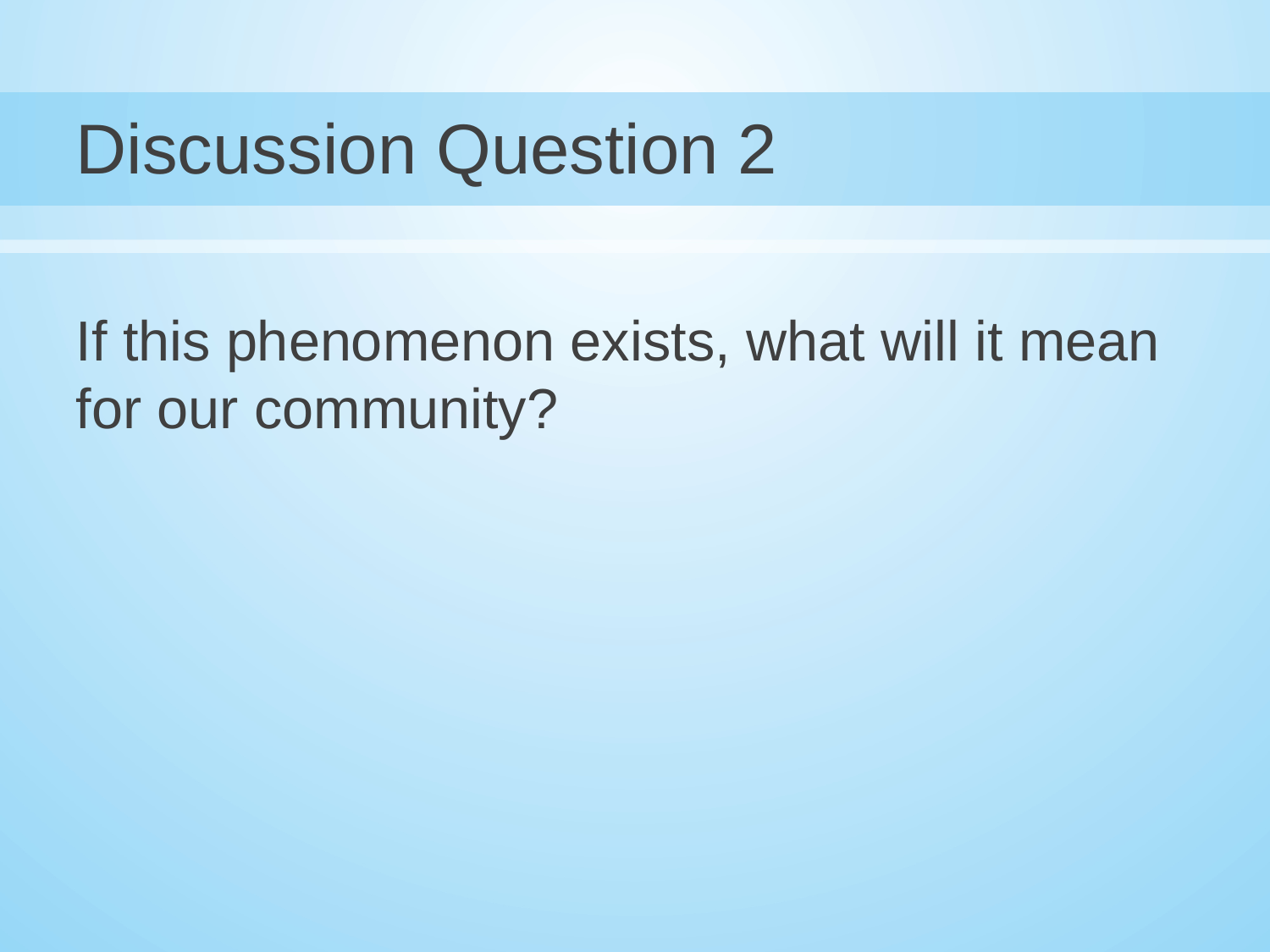

# Discussion Question 2
If this phenomenon exists, what will it mean for our community?